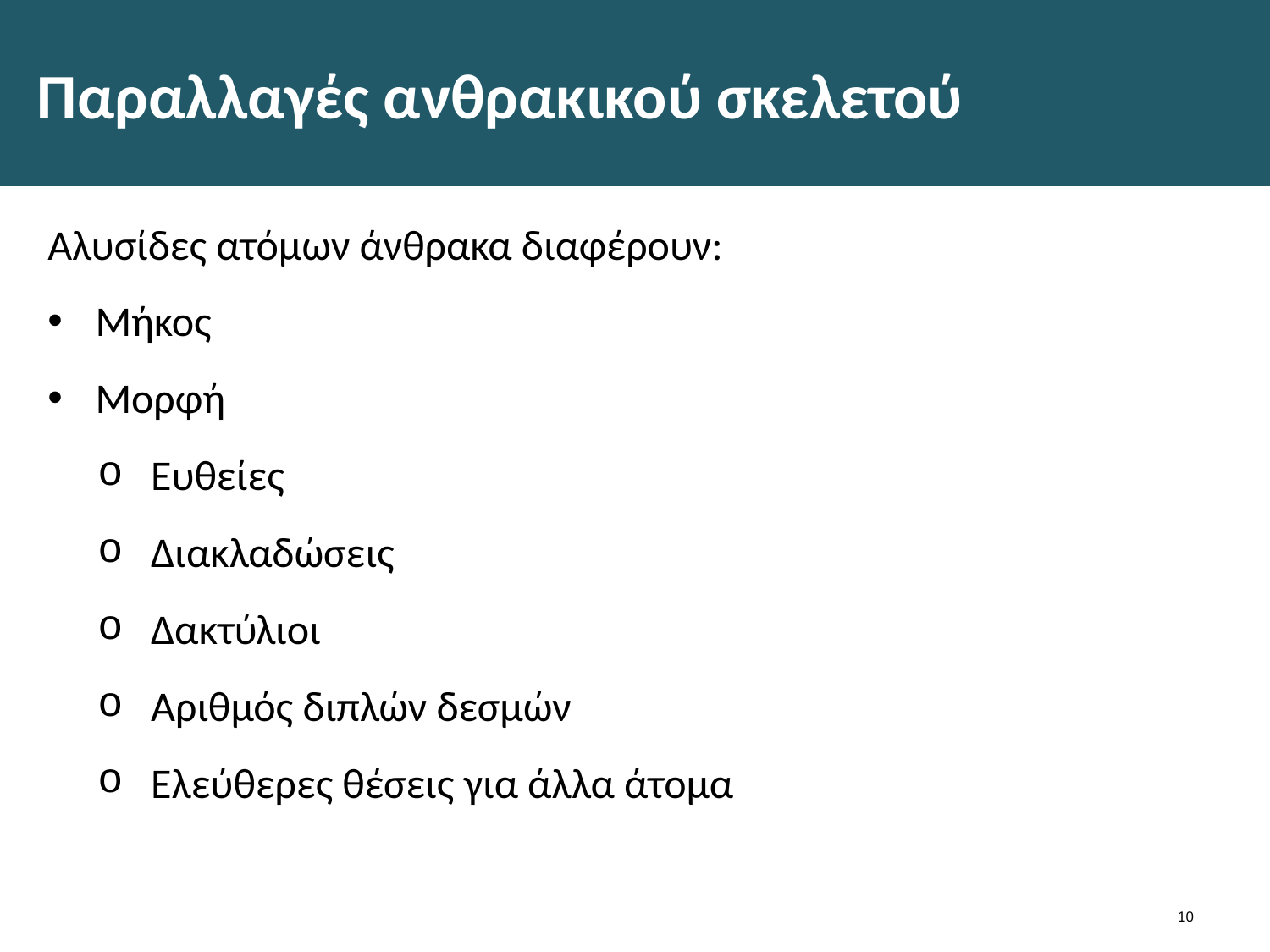

# Παραλλαγές ανθρακικού σκελετού
Αλυσίδες ατόμων άνθρακα διαφέρουν:
Μήκος
Μορφή
Ευθείες
Διακλαδώσεις
Δακτύλιοι
Αριθμός διπλών δεσμών
Ελεύθερες θέσεις για άλλα άτομα
10